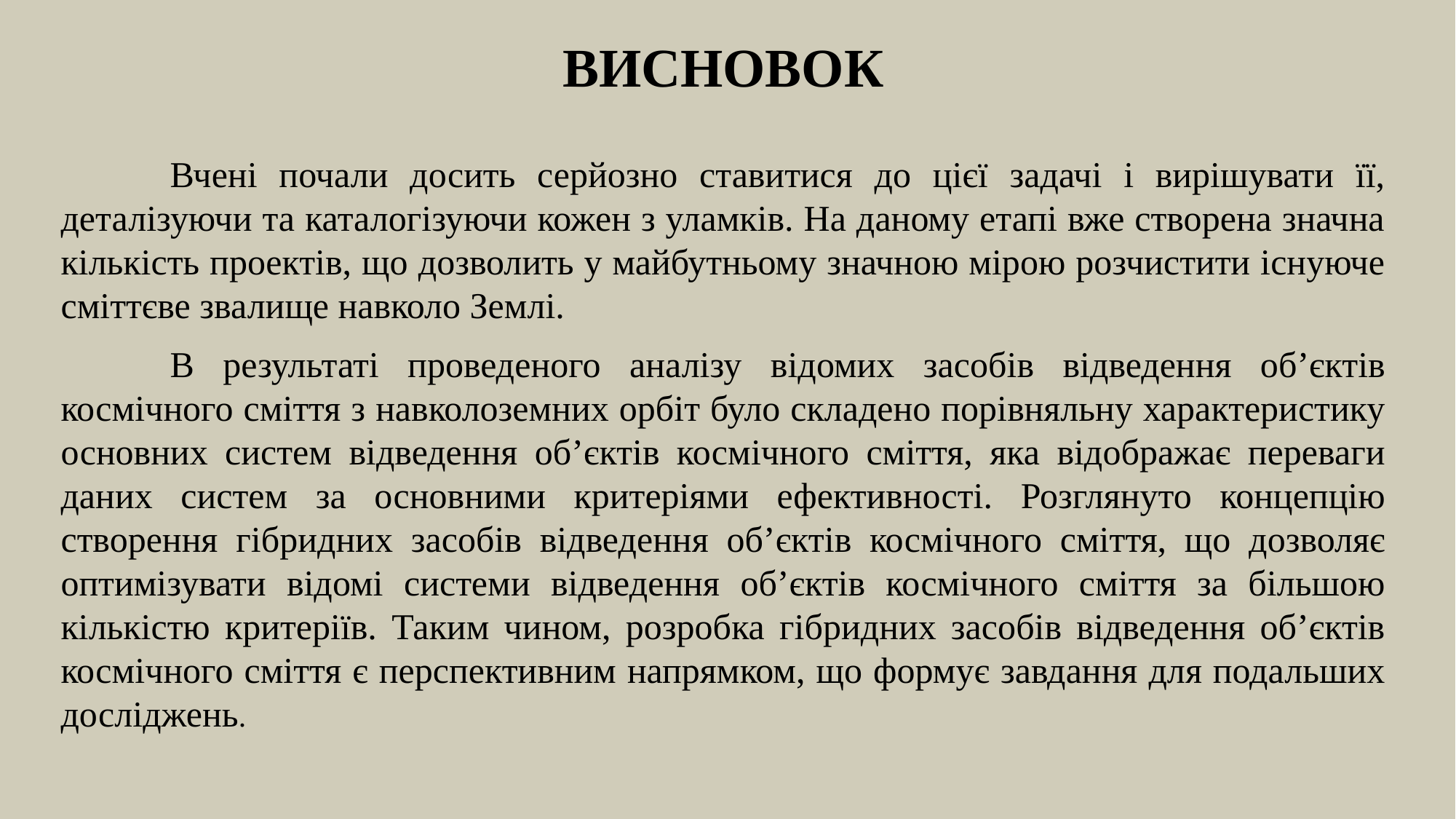

ВИСНОВОК
	Вчені почали досить серйозно ставитися до цієї задачі і вирішувати її, деталізуючи та каталогізуючи кожен з уламків. На даному етапі вже створена значна кількість проектів, що дозволить у майбутньому значною мірою розчистити існуюче сміттєве звалище навколо Землі.
	В результаті проведеного аналізу відомих засобів відведення об’єктів космічного сміття з навколоземних орбіт було складено порівняльну характеристику основних систем відведення об’єктів космічного сміття, яка відображає переваги даних систем за основними критеріями ефективності. Розглянуто концепцію створення гібридних засобів відведення об’єктів космічного сміття, що дозволяє оптимізувати відомі системи відведення об’єктів космічного сміття за більшою кількістю критеріїв. Таким чином, розробка гібридних засобів відведення об’єктів космічного сміття є перспективним напрямком, що формує завдання для подальших досліджень.